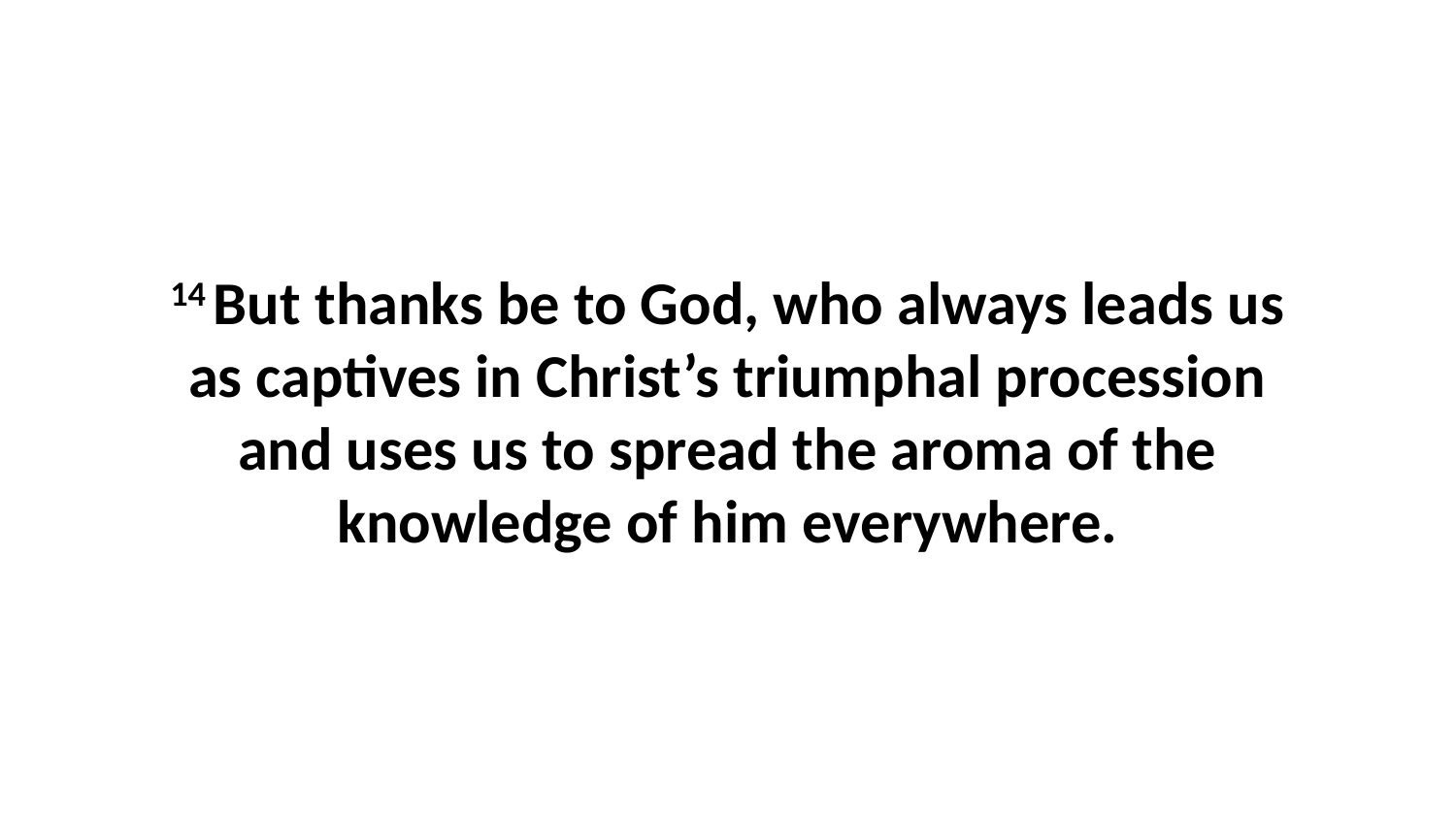

14 But thanks be to God, who always leads us as captives in Christ’s triumphal procession and uses us to spread the aroma of the knowledge of him everywhere.